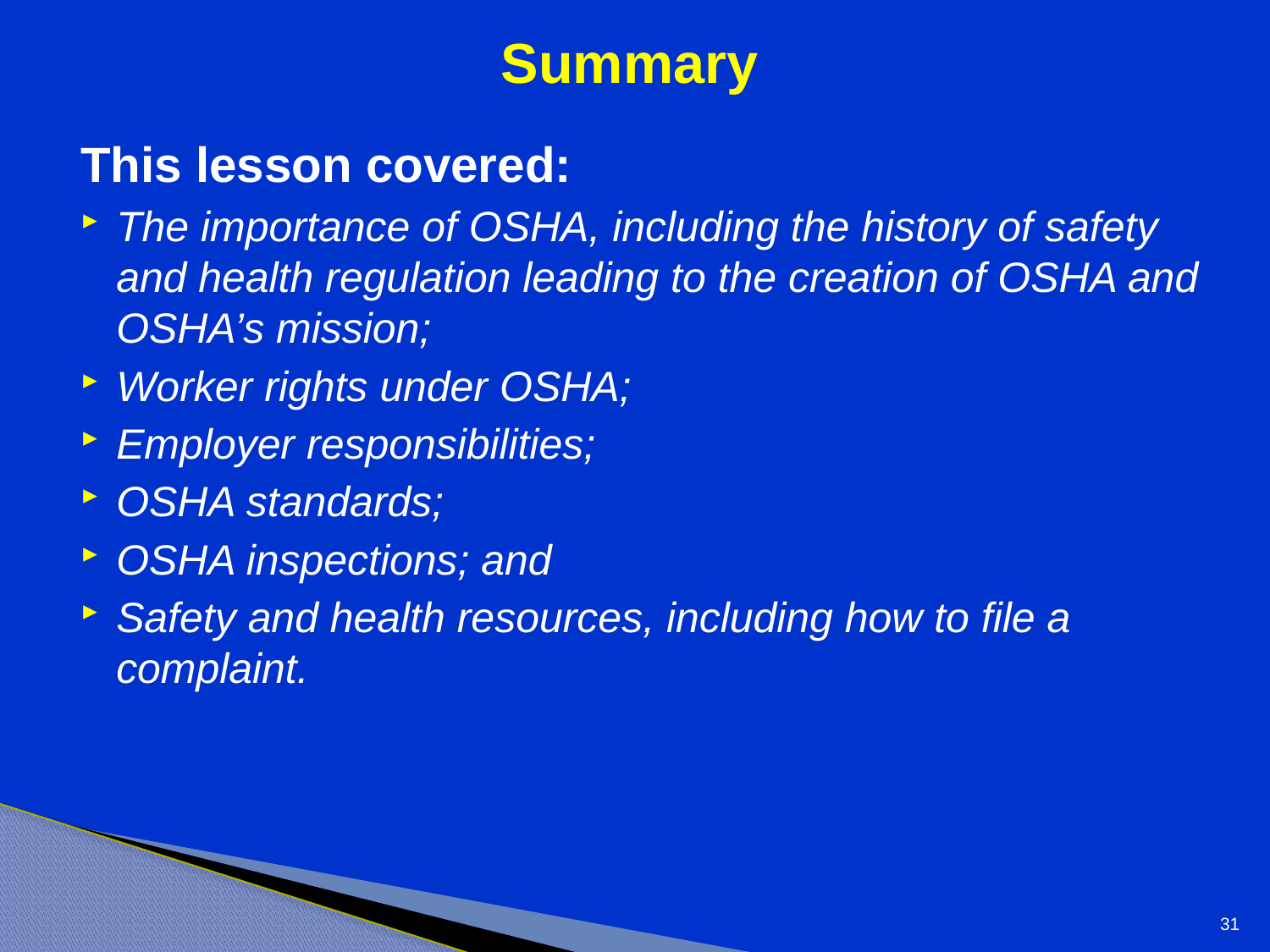

Summary
This lesson covered:
The importance of OSHA, including the history of safety and health regulation leading to the creation of OSHA and OSHA’s mission;
Worker rights under OSHA;
Employer responsibilities;
OSHA standards;
OSHA inspections; and
Safety and health resources, including how to file a complaint.
31